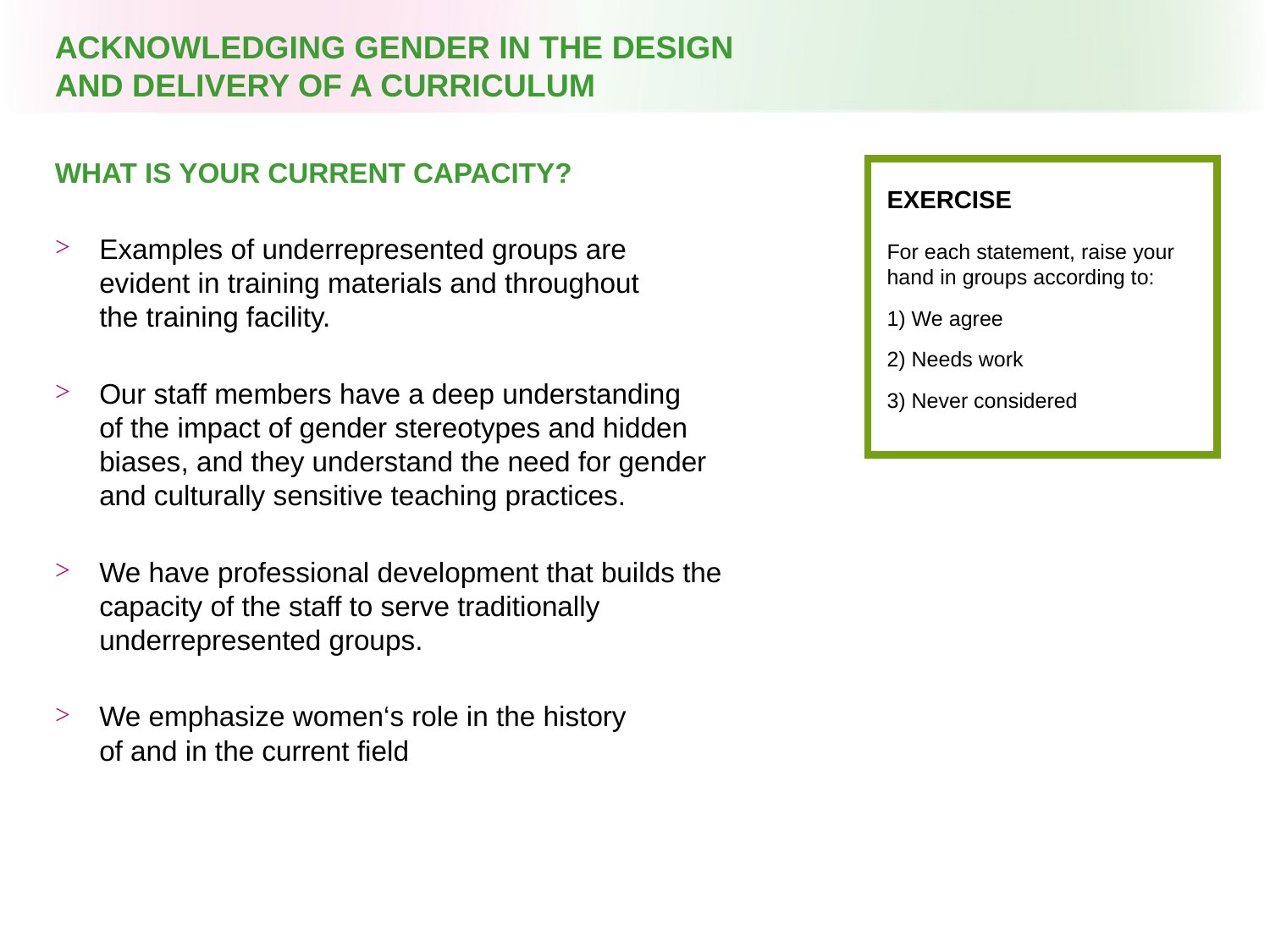

ACKNOWLEDGING GENDER IN THE DESIGN
AND DELIVERY OF A CURRICULUM

WHAT IS YOUR CURRENT CAPACITY?
Examples of underrepresented groups are
evident in training materials and throughout
the training facility.
Our staff members have a deep understanding
of the impact of gender stereotypes and hidden
biases, and they understand the need for gender
and culturally sensitive teaching practices.
We have professional development that builds the capacity of the staff to serve traditionally underrepresented groups.
We emphasize women‘s role in the history
of and in the current field

EXERCISE
For each statement, raise your hand in groups according to:
1) We agree
2) Needs work
3) Never considered